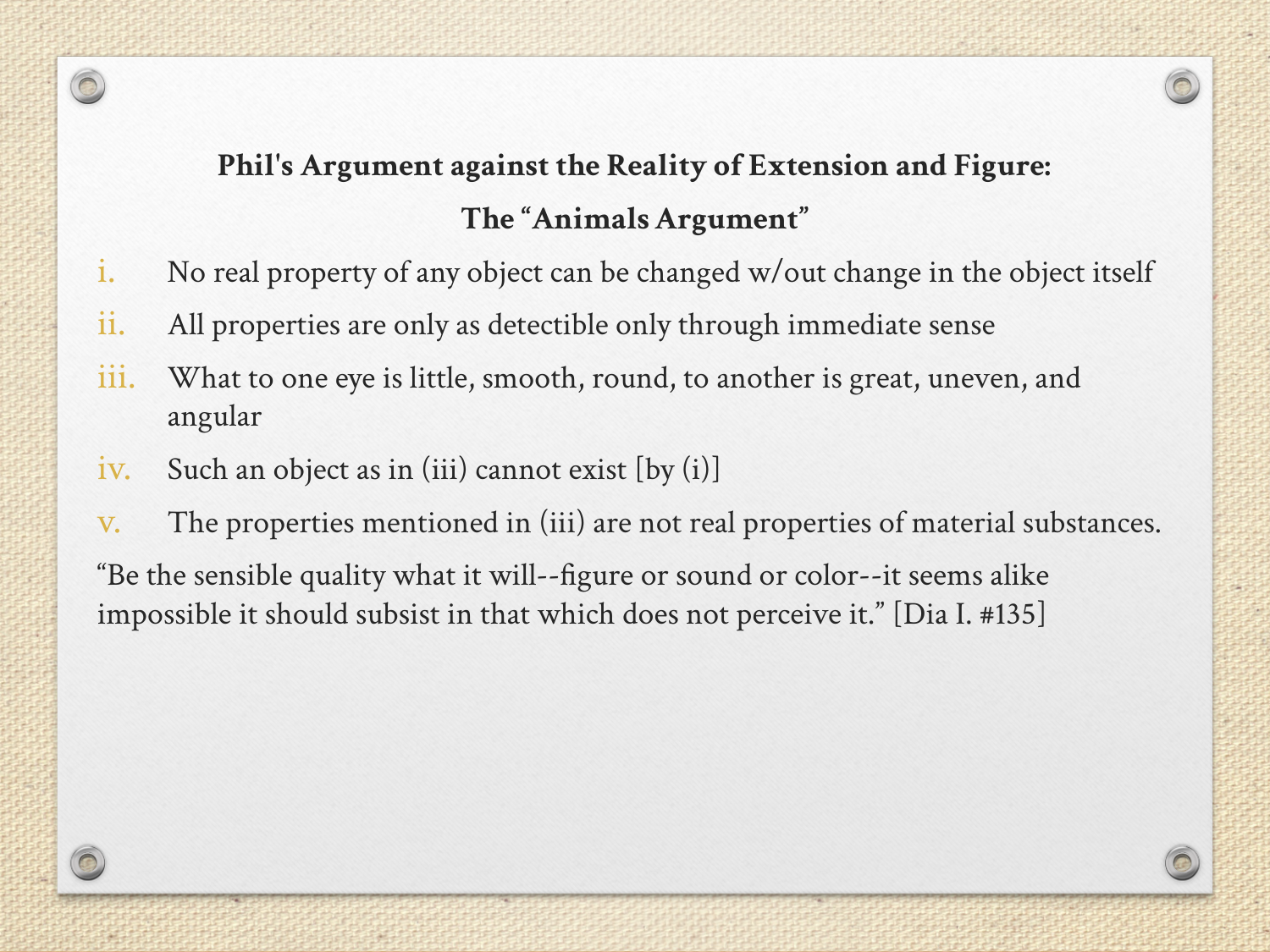

# Phil's Argument against the Reality of Extension and Figure:
The “Animals Argument”
No real property of any object can be changed w/out change in the object itself
All properties are only as detectible only through immediate sense
What to one eye is little, smooth, round, to another is great, uneven, and angular
Such an object as in (iii) cannot exist [by (i)]
The properties mentioned in (iii) are not real properties of material substances.
“Be the sensible quality what it will--figure or sound or color--it seems alike impossible it should subsist in that which does not perceive it.” [Dia I. #135]